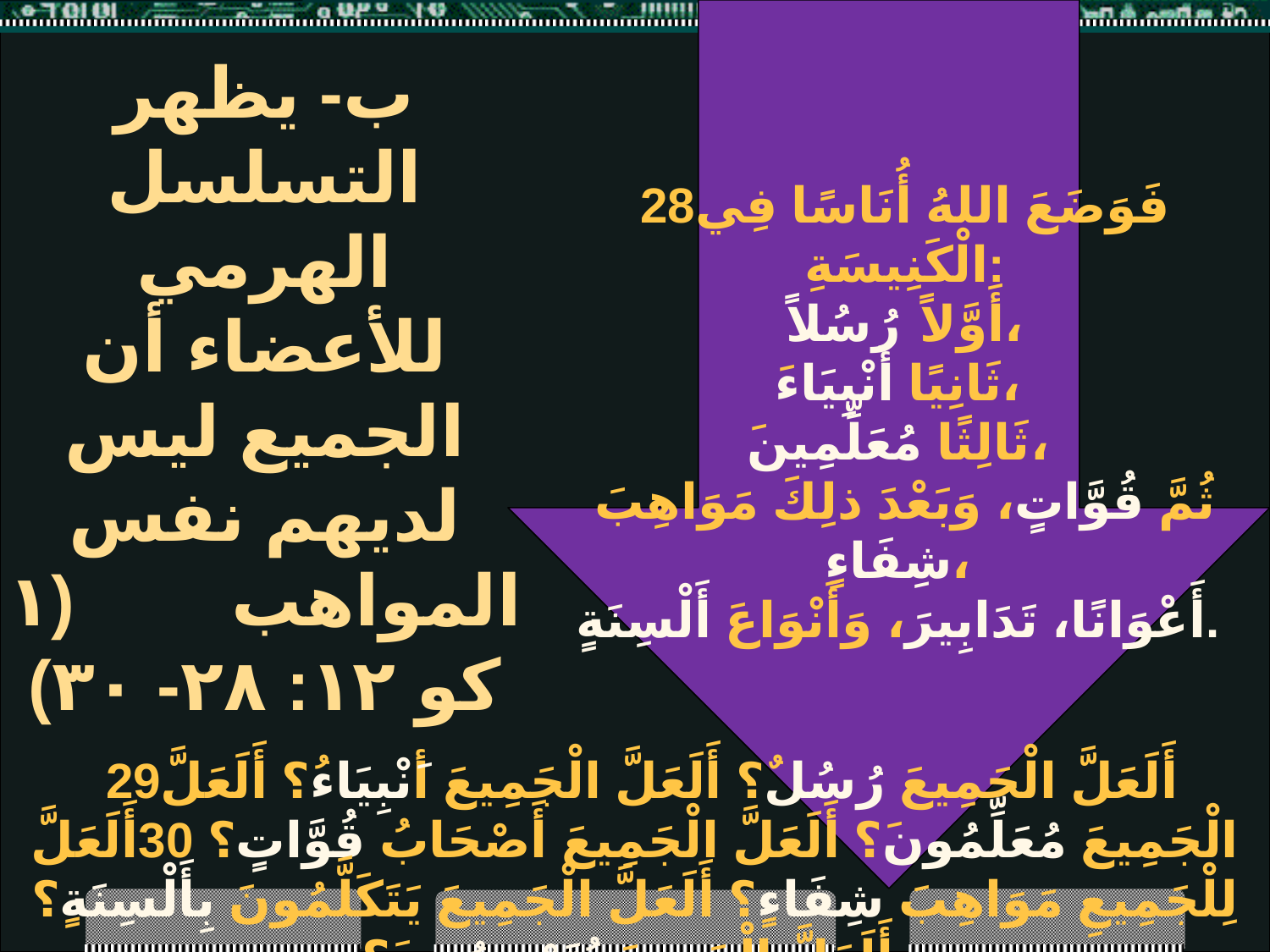

ب- يظهر التسلسل الهرمي للأعضاء أن الجميع ليس لديهم نفس المواهب        (١ كو ١٢: ٢٨- ٣٠)
28فَوَضَعَ اللهُ أُنَاسًا فِي الْكَنِيسَةِ:
 أَوَّلاً رُسُلاً،
ثَانِيًا أَنْبِيَاءَ،
ثَالِثًا مُعَلِّمِينَ،
ثُمَّ قُوَّاتٍ، وَبَعْدَ ذلِكَ مَوَاهِبَ شِفَاءٍ،
أَعْوَانًا، تَدَابِيرَ، وَأَنْوَاعَ أَلْسِنَةٍ.
 29أَلَعَلَّ الْجَمِيعَ رُسُلٌ؟ أَلَعَلَّ الْجَمِيعَ أَنْبِيَاءُ؟ أَلَعَلَّ الْجَمِيعَ مُعَلِّمُونَ؟ أَلَعَلَّ الْجَمِيعَ أَصْحَابُ قُوَّاتٍ؟ 30أَلَعَلَّ لِلْجَمِيعِ مَوَاهِبَ شِفَاءٍ؟ أَلَعَلَّ الْجَمِيعَ يَتَكَلَّمُونَ بِأَلْسِنَةٍ؟ أَلَعَلَّ الْجَمِيعَ يُتَرْجِمُونَ؟